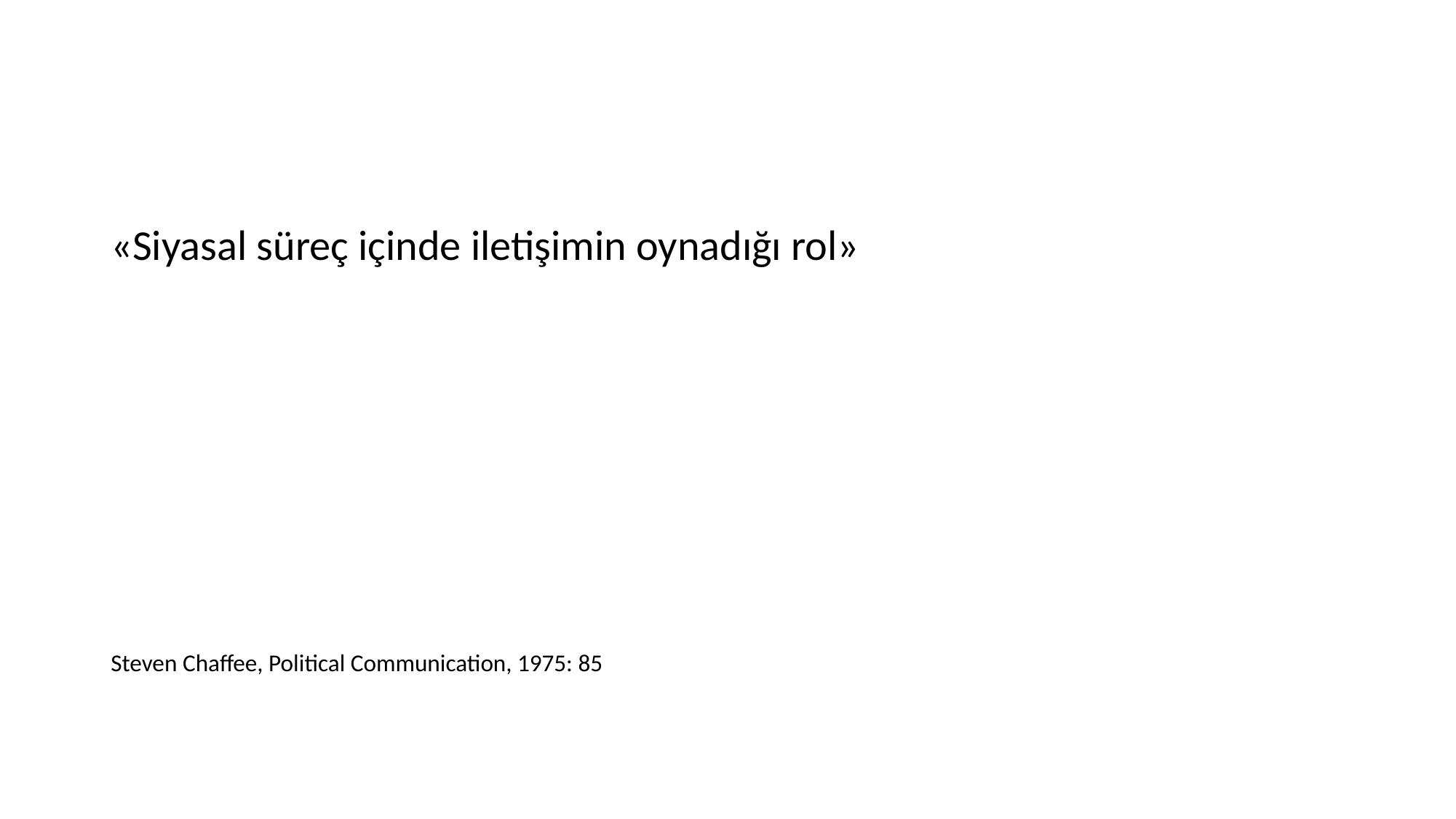

#
«Siyasal süreç içinde iletişimin oynadığı rol»

Steven Chaffee, Political Communication, 1975: 85